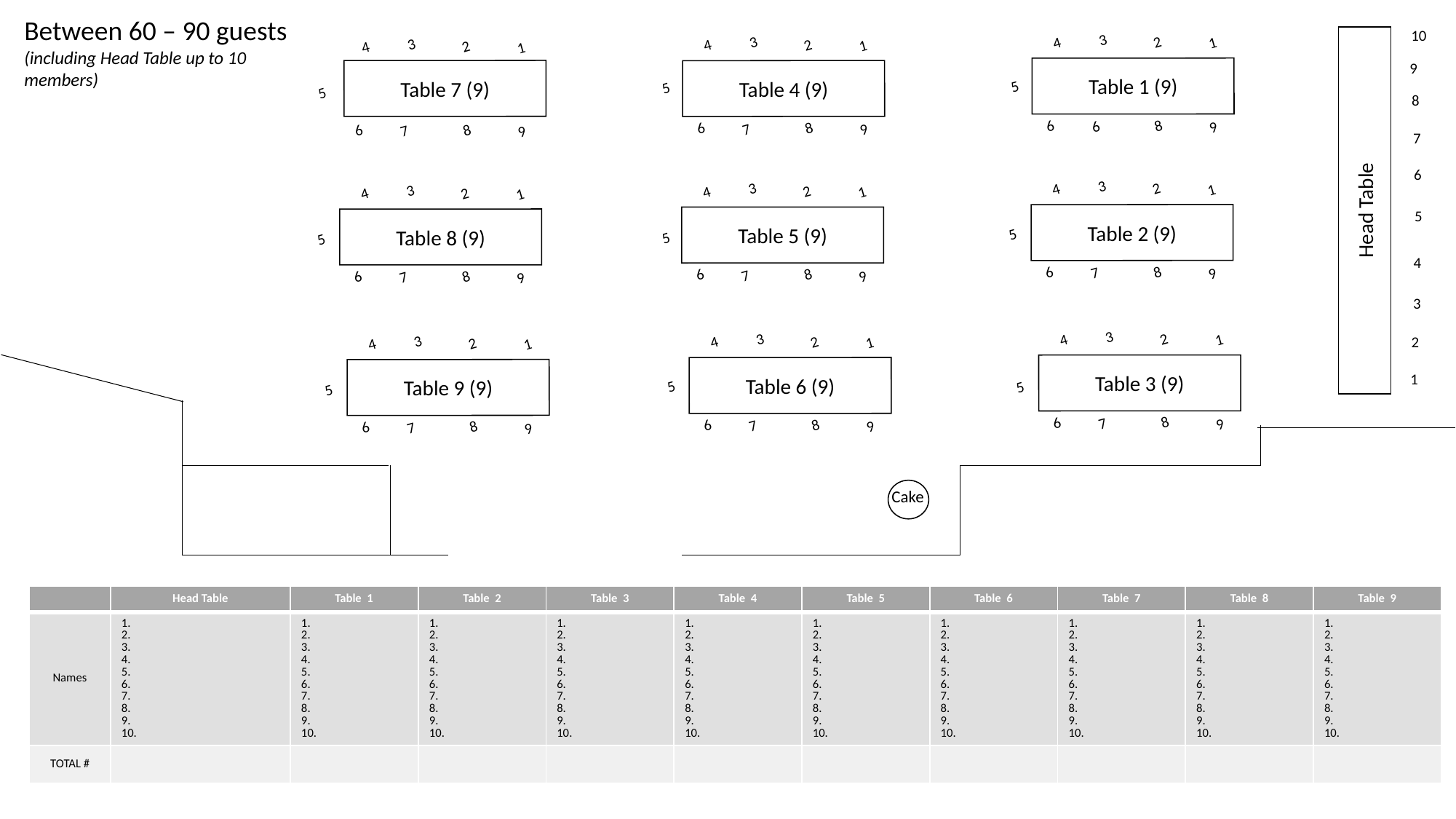

Between 60 – 90 guests (including Head Table up to 10 members)
4
3
2
1
6
6
8
9
Table 1 (9)
4
3
2
1
6
7
8
9
Table 2 (9)
4
3
2
1
6
7
8
9
Table 3 (9)
4
3
2
1
6
7
8
9
Table 4 (9)
4
3
2
1
6
7
8
9
Table 5 (9)
4
3
2
1
6
7
8
9
Table 6 (9)
4
3
2
5
1
6
7
8
9
Table 7 (9)
4
3
2
5
1
6
7
8
9
Table 8 (9)
4
3
2
5
1
6
7
8
9
Table 9 (9)
10
9
5
5
8
7

6
Head Table
5
5
5
4
3
2
1
5
5

Cake
|  | Head Table | Table 1 | Table 2 | Table 3 | Table 4 | Table 5 | Table 6 | Table 7 | Table 8 | Table 9 |
| --- | --- | --- | --- | --- | --- | --- | --- | --- | --- | --- |
| Names | 1. 2. 3. 4. 5. 6. 7. 8. 9. 10. | 1. 2. 3. 4. 5. 6. 7. 8. 9. 10. | 1. 2. 3. 4. 5. 6. 7. 8. 9. 10. | 1. 2. 3. 4. 5. 6. 7. 8. 9. 10. | 1. 2. 3. 4. 5. 6. 7. 8. 9. 10. | 1. 2. 3. 4. 5. 6. 7. 8. 9. 10. | 1. 2. 3. 4. 5. 6. 7. 8. 9. 10. | 1. 2. 3. 4. 5. 6. 7. 8. 9. 10. | 1. 2. 3. 4. 5. 6. 7. 8. 9. 10. | 1. 2. 3. 4. 5. 6. 7. 8. 9. 10. |
| TOTAL # |  |  |  |  |  |  |  |  |  |  |